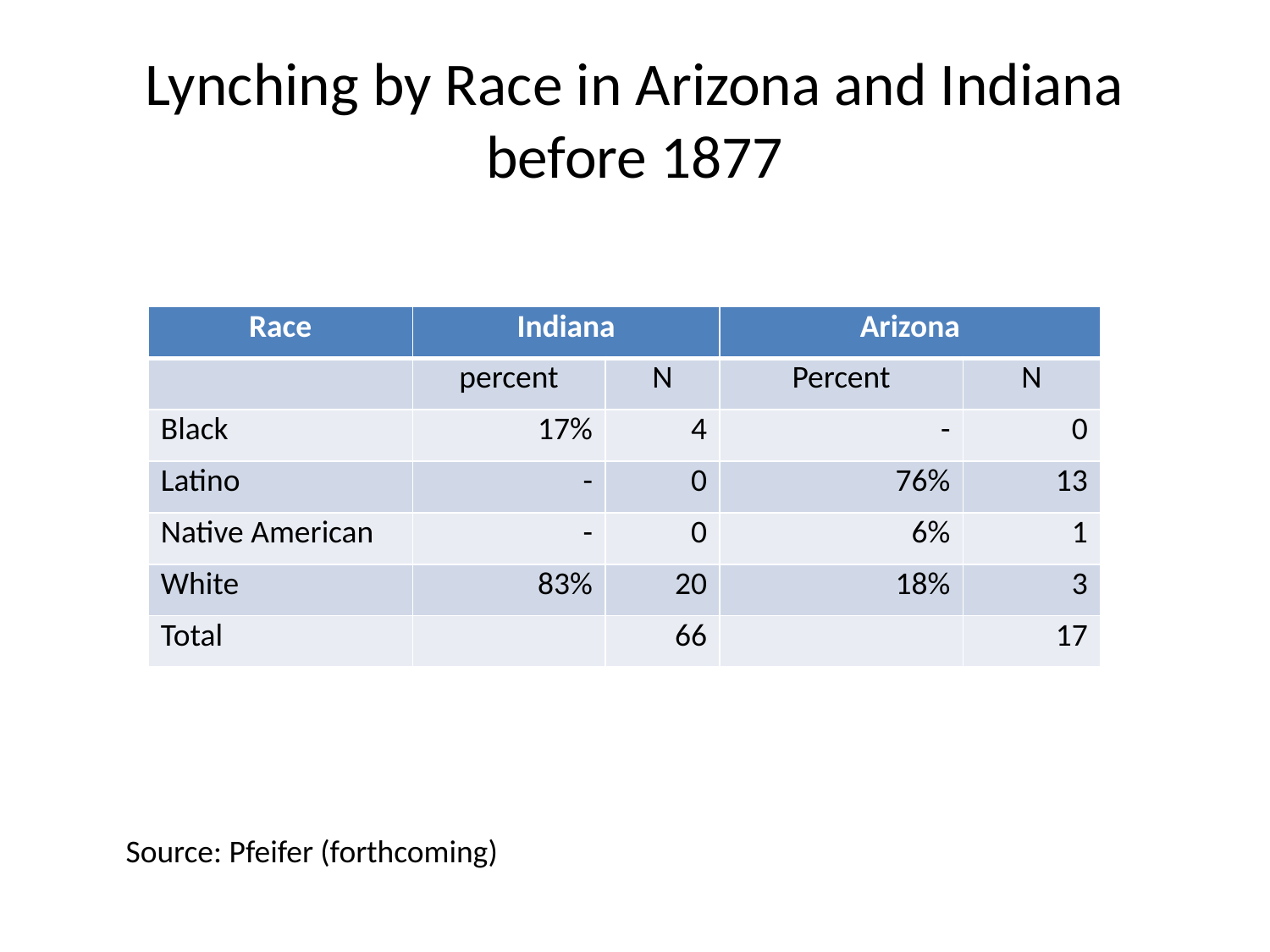

# Lynching by Race in Arizona and Indiana before 1877
| Race | Indiana |  | Arizona |  |
| --- | --- | --- | --- | --- |
|  | percent | N | Percent | N |
| Black | 17% | 4 | - | 0 |
| Latino | - | 0 | 76% | 13 |
| Native American | - | 0 | 6% | 1 |
| White | 83% | 20 | 18% | 3 |
| Total |  | 66 |  | 17 |
Source: Pfeifer (forthcoming)